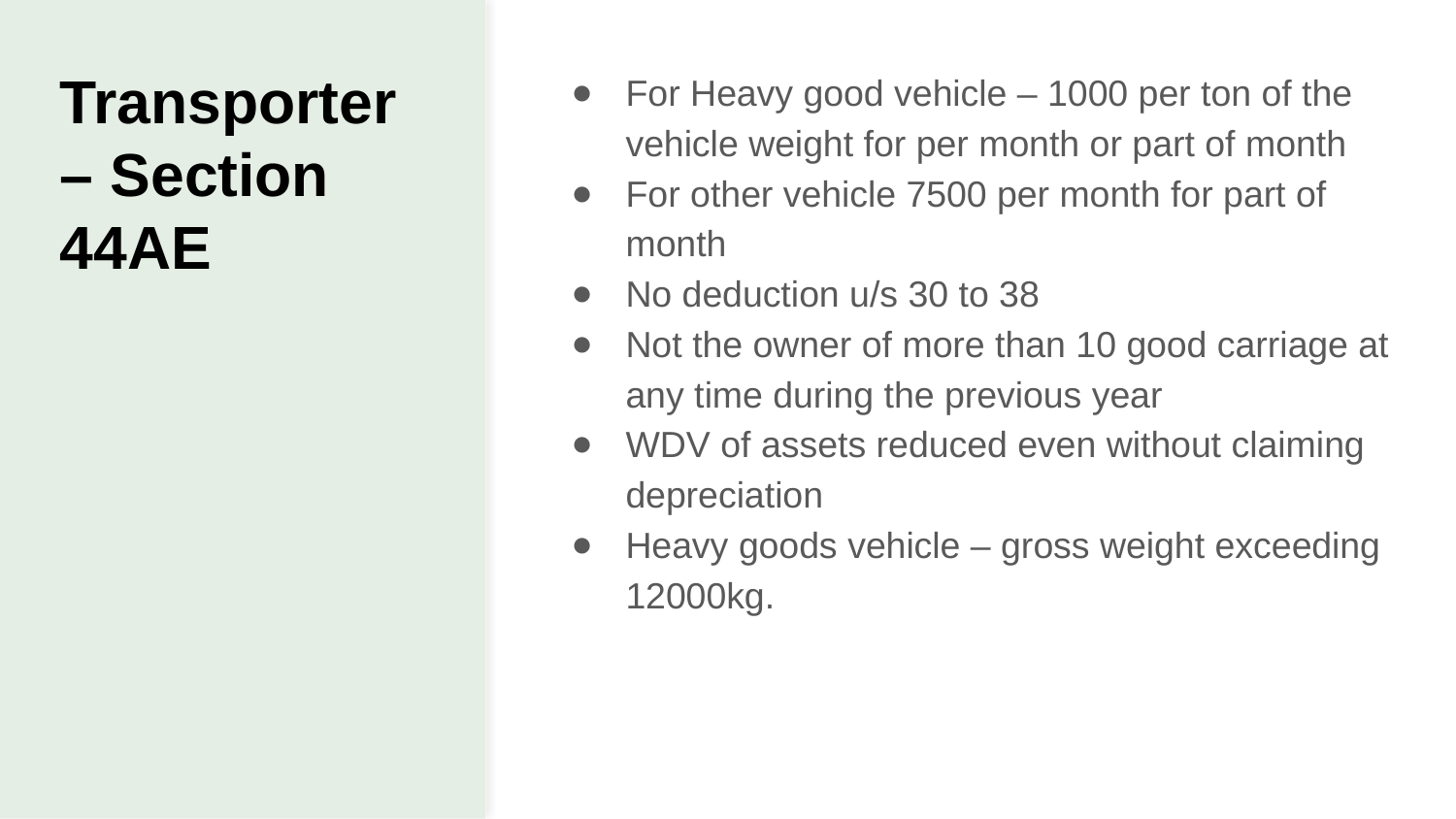

# Transporter – Section 44AE
For Heavy good vehicle – 1000 per ton of the vehicle weight for per month or part of month
For other vehicle 7500 per month for part of month
No deduction u/s 30 to 38
Not the owner of more than 10 good carriage at any time during the previous year
WDV of assets reduced even without claiming depreciation
Heavy goods vehicle – gross weight exceeding 12000kg.